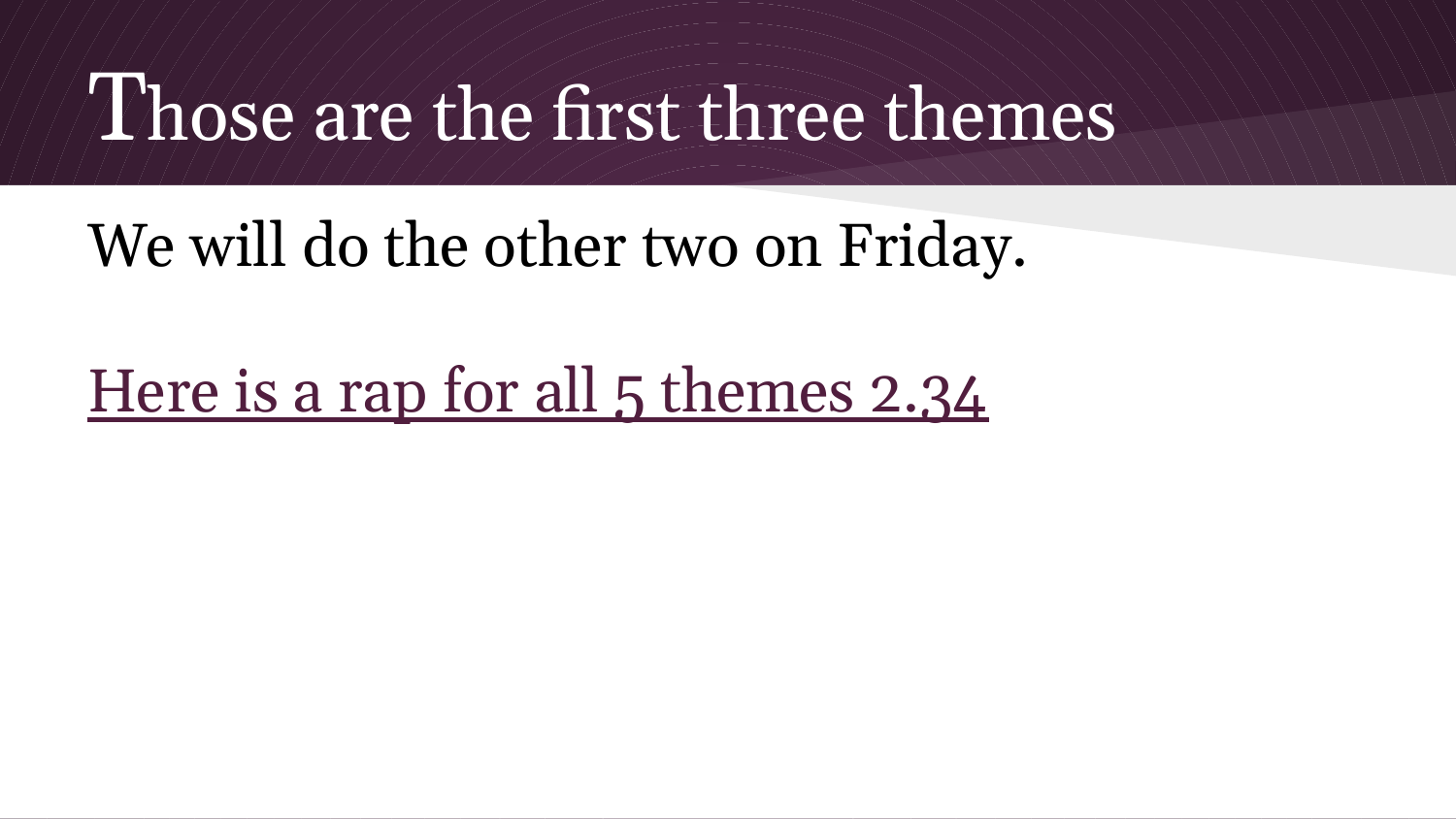

# Those are the first three themes
We will do the other two on Friday.

Here is a rap for all 5 themes 2.34